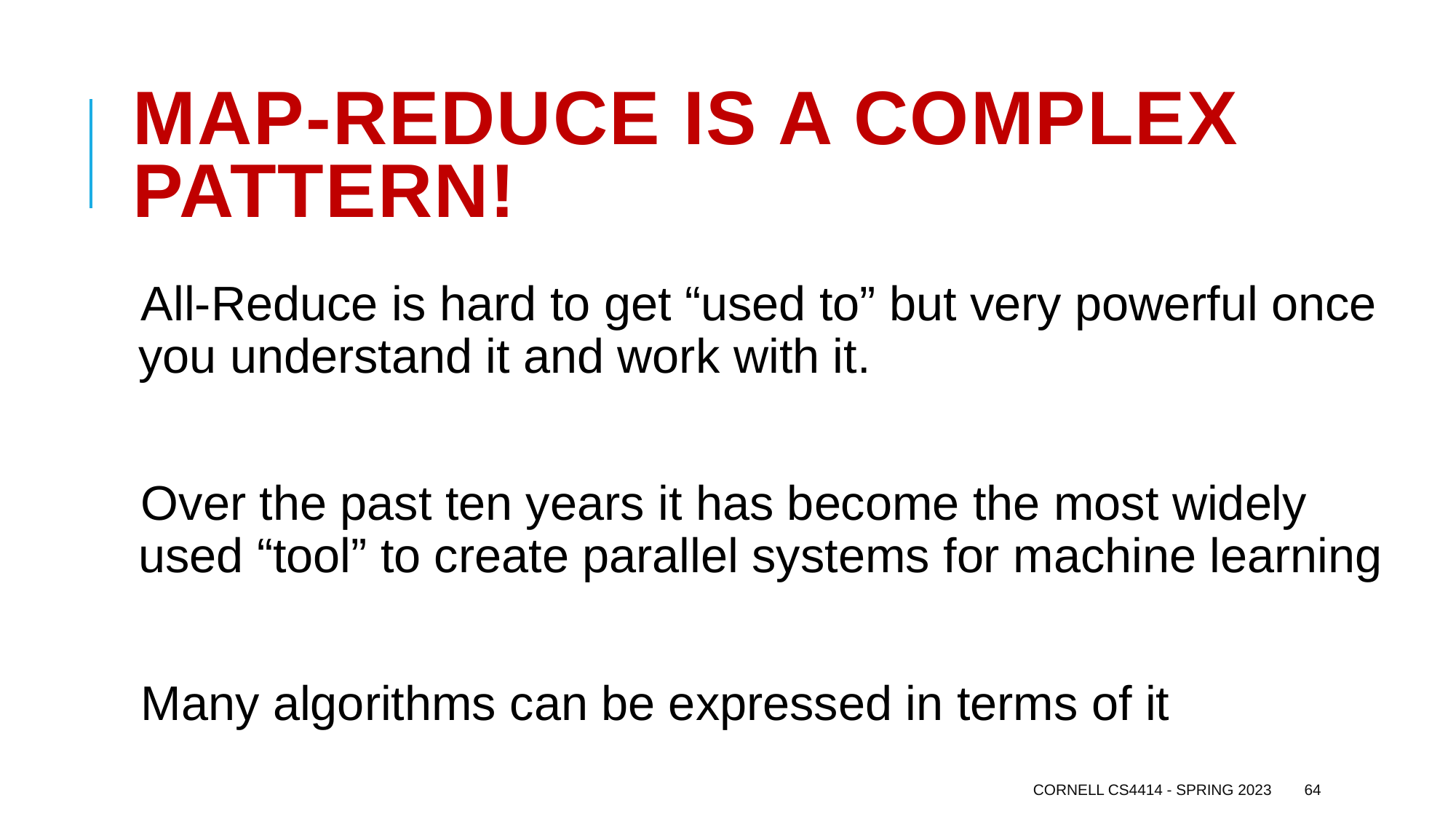

# Map-reduce is A complex pattern!
All-Reduce is hard to get “used to” but very powerful once you understand it and work with it.

Over the past ten years it has become the most widely used “tool” to create parallel systems for machine learning

Many algorithms can be expressed in terms of it
Cornell CS4414 - Spring 2023
64